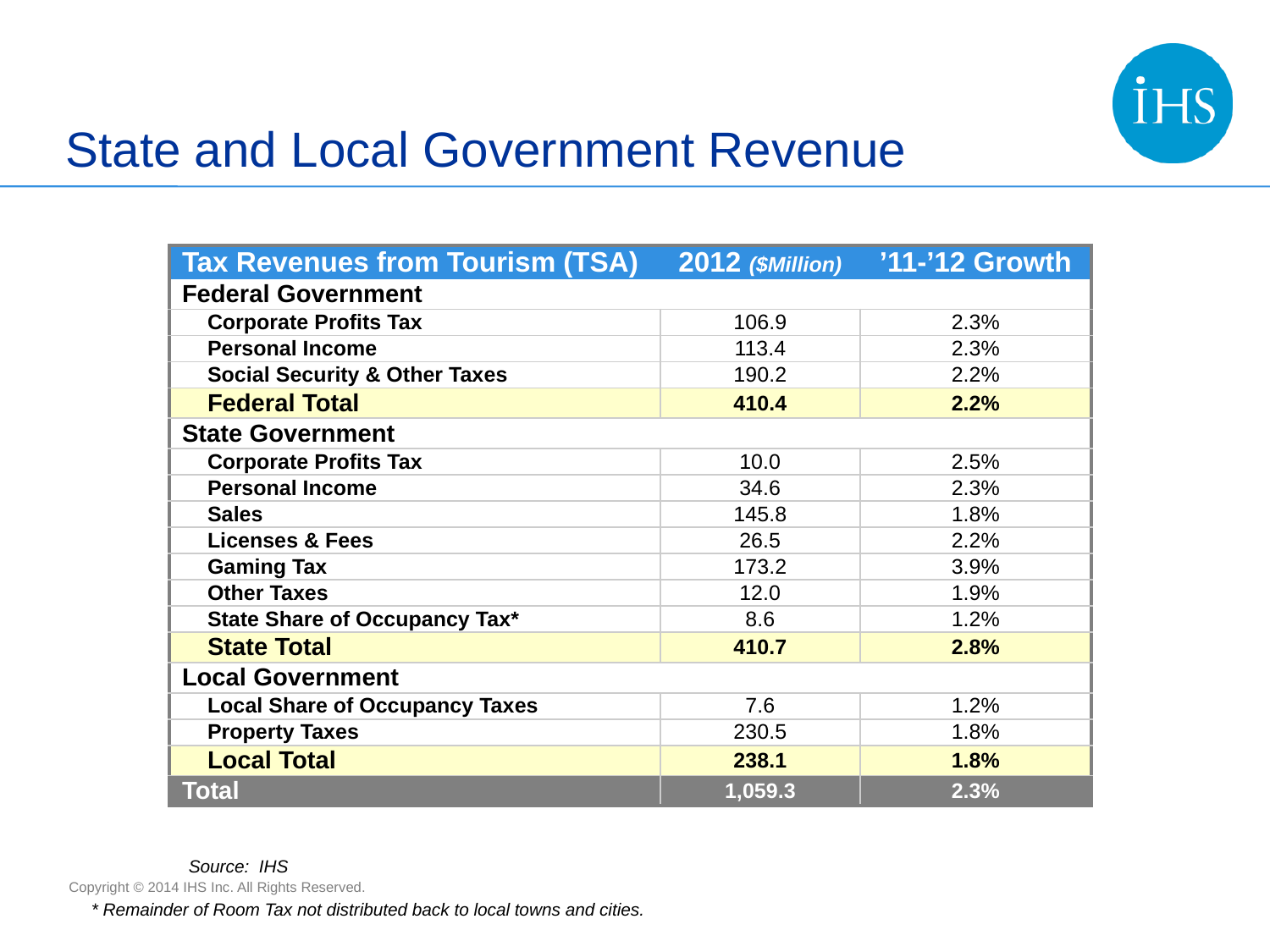

# State and Local Government Revenue
| Tax Revenues from Tourism (TSA) | 2012 ($Million) | ’11-’12 Growth |
| --- | --- | --- |
| Federal Government |  |  |
| Corporate Profits Tax | 106.9 | 2.3% |
| Personal Income | 113.4 | 2.3% |
| Social Security & Other Taxes | 190.2 | 2.2% |
| Federal Total | 410.4 | 2.2% |
| State Government |  |  |
| Corporate Profits Tax | 10.0 | 2.5% |
| Personal Income | 34.6 | 2.3% |
| Sales | 145.8 | 1.8% |
| Licenses & Fees | 26.5 | 2.2% |
| Gaming Tax | 173.2 | 3.9% |
| Other Taxes | 12.0 | 1.9% |
| State Share of Occupancy Tax\* | 8.6 | 1.2% |
| State Total | 410.7 | 2.8% |
| Local Government |  |  |
| Local Share of Occupancy Taxes | 7.6 | 1.2% |
| Property Taxes | 230.5 | 1.8% |
| Local Total | 238.1 | 1.8% |
| Total | 1,059.3 | 2.3% |
Source:  IHS
* Remainder of Room Tax not distributed back to local towns and cities.